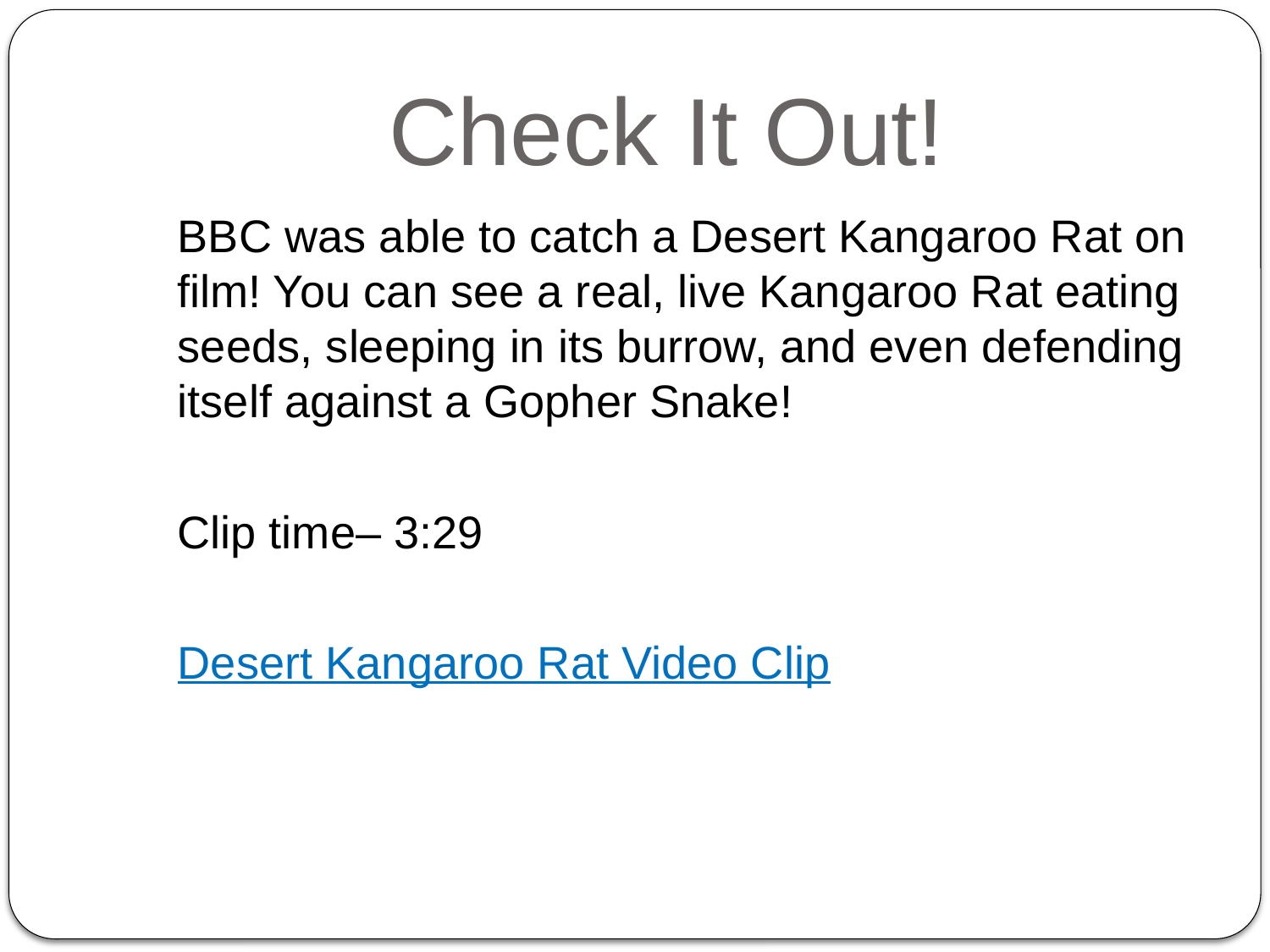

# Check It Out!
	BBC was able to catch a Desert Kangaroo Rat on film! You can see a real, live Kangaroo Rat eating seeds, sleeping in its burrow, and even defending itself against a Gopher Snake!

	Clip time– 3:29

	Desert Kangaroo Rat Video Clip